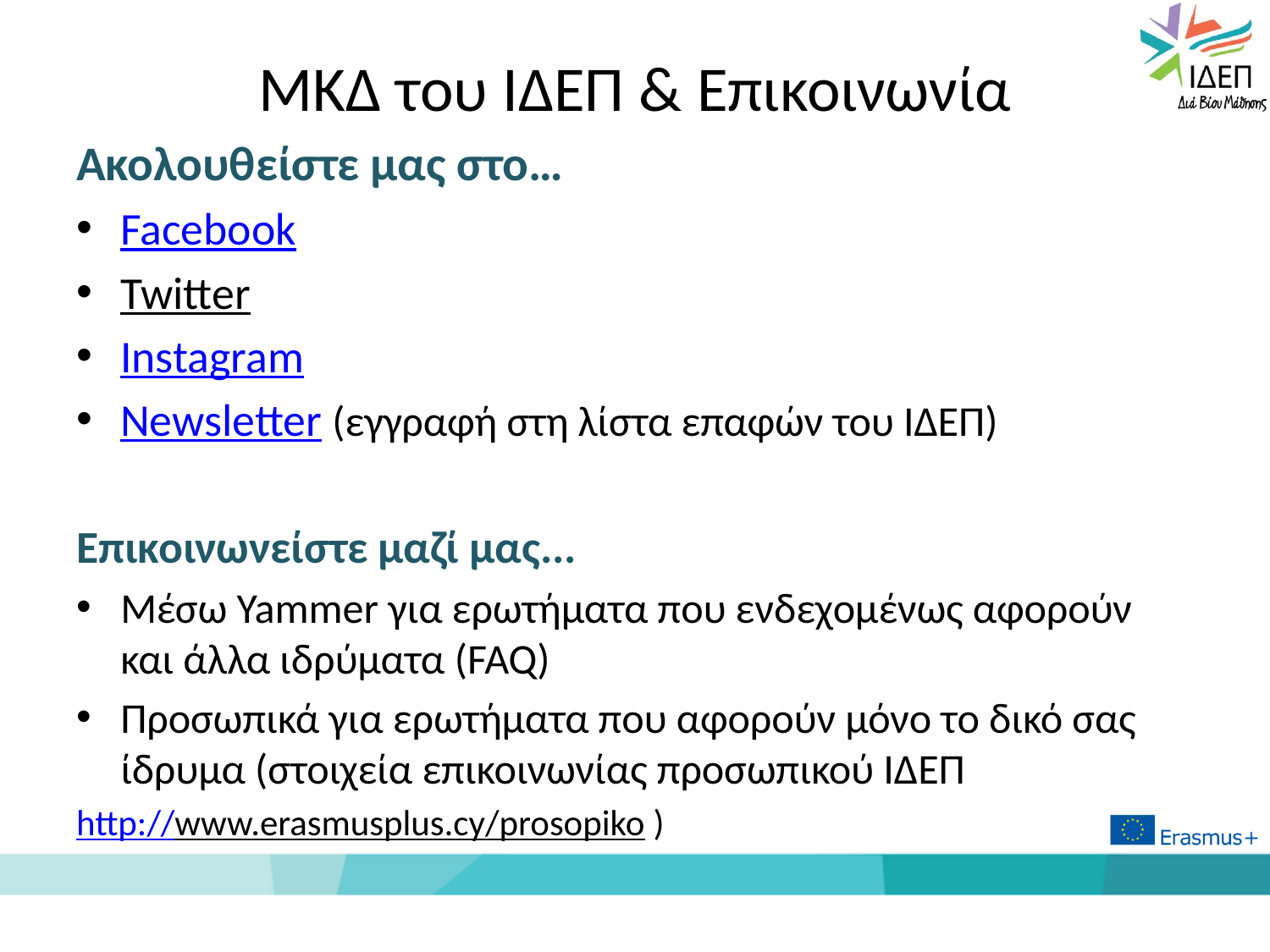

# ΜΚΔ του ΙΔΕΠ & Επικοινωνία
Ακολουθείστε μας στο…
Facebook
Twitter
Instagram
Newsletter (εγγραφή στη λίστα επαφών του ΙΔΕΠ)

Επικοινωνείστε μαζί μας...
Μέσω Yammer για ερωτήματα που ενδεχομένως αφορούν και άλλα ιδρύματα (FAQ)
Προσωπικά για ερωτήματα που αφορούν μόνο το δικό σας ίδρυμα (στοιχεία επικοινωνίας προσωπικού ΙΔΕΠ
http://www.erasmusplus.cy/prosopiko )